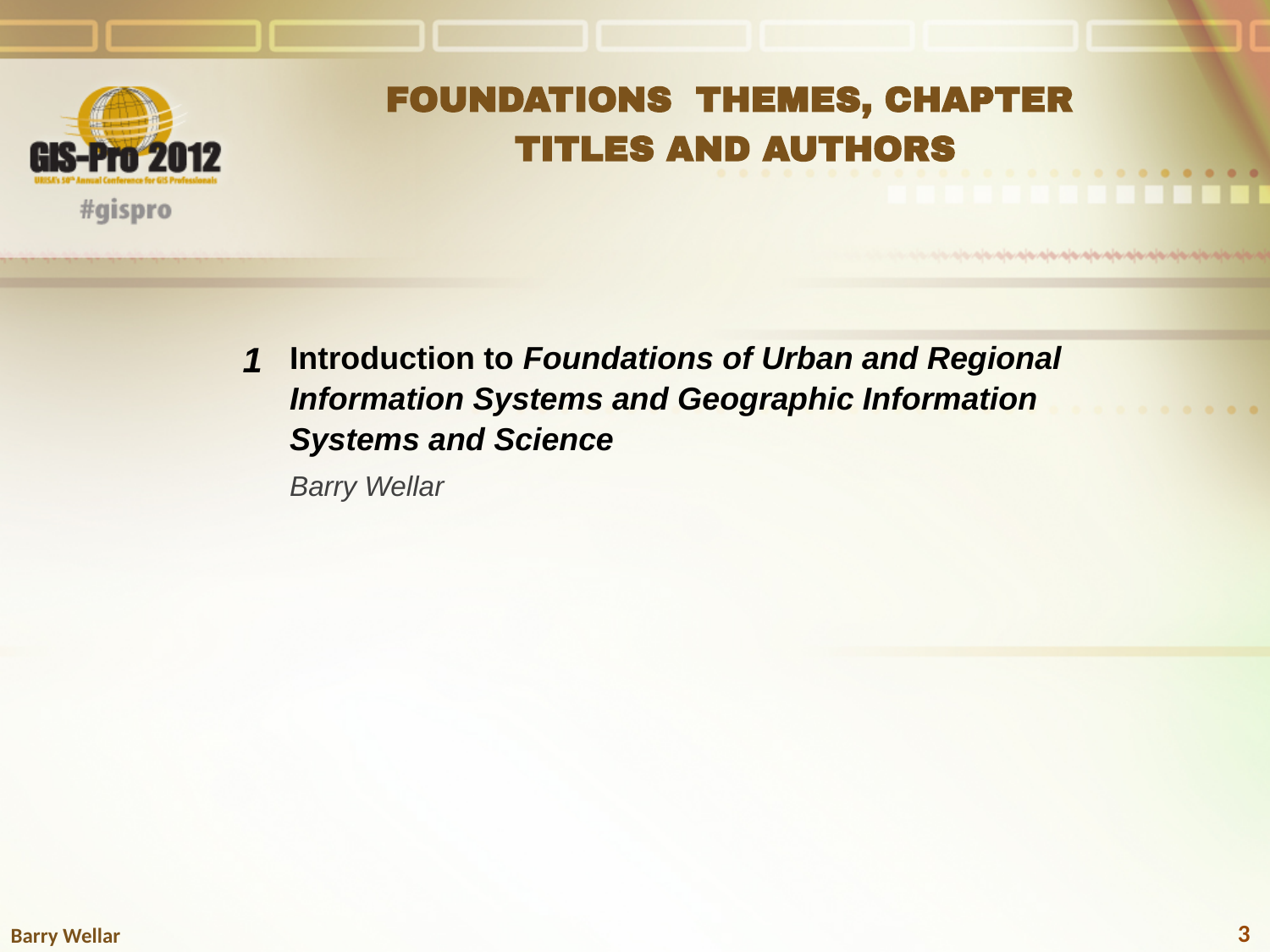

FOUNDATIONS  THEMES, CHAPTER
TITLES AND AUTHORS
| 1 | Introduction to Foundations of Urban and Regional Information Systems and Geographic Information Systems and Science Barry Wellar |
| --- | --- |
3
Barry Wellar